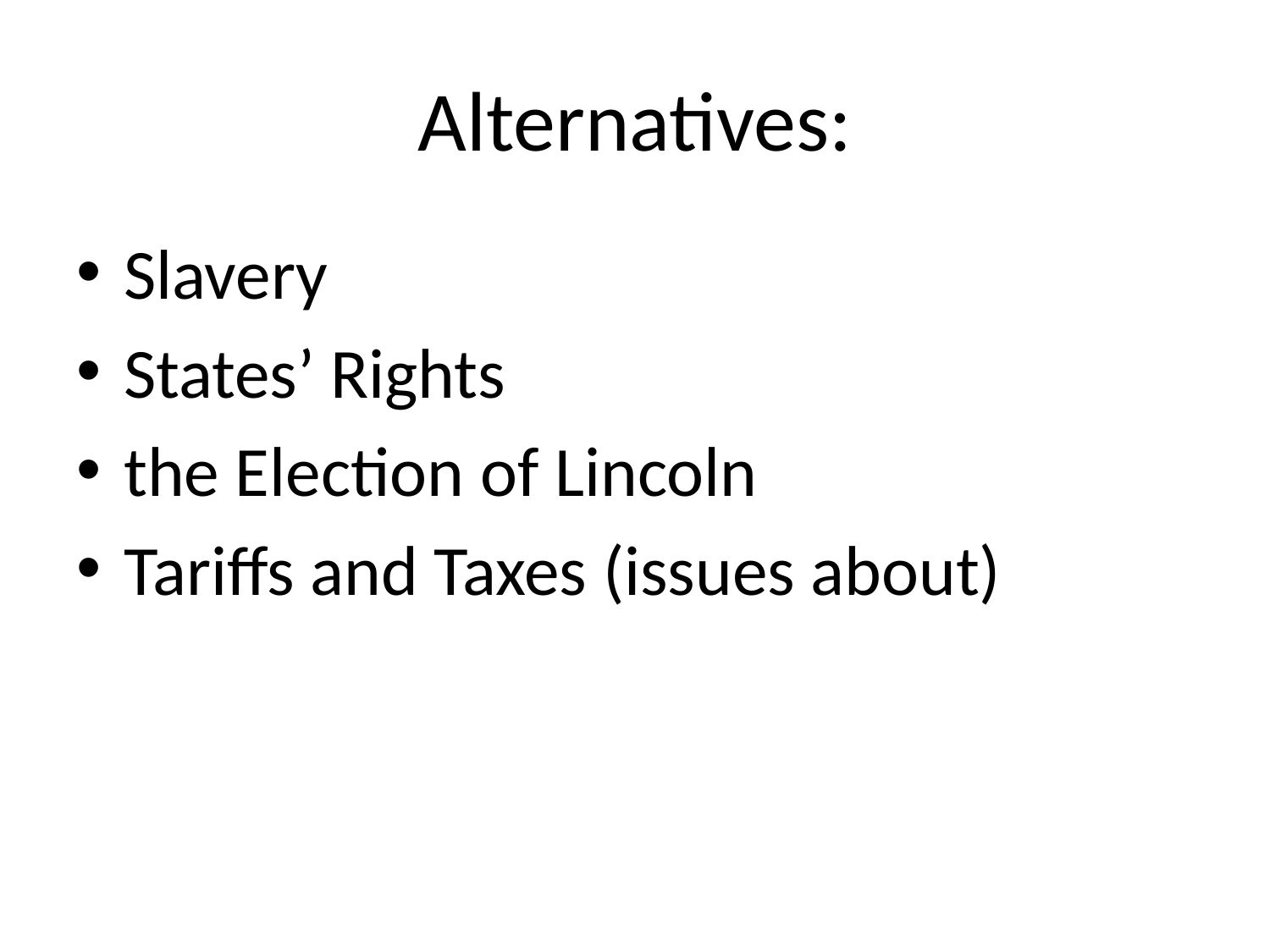

# Alternatives:
Slavery
States’ Rights
the Election of Lincoln
Tariffs and Taxes (issues about)